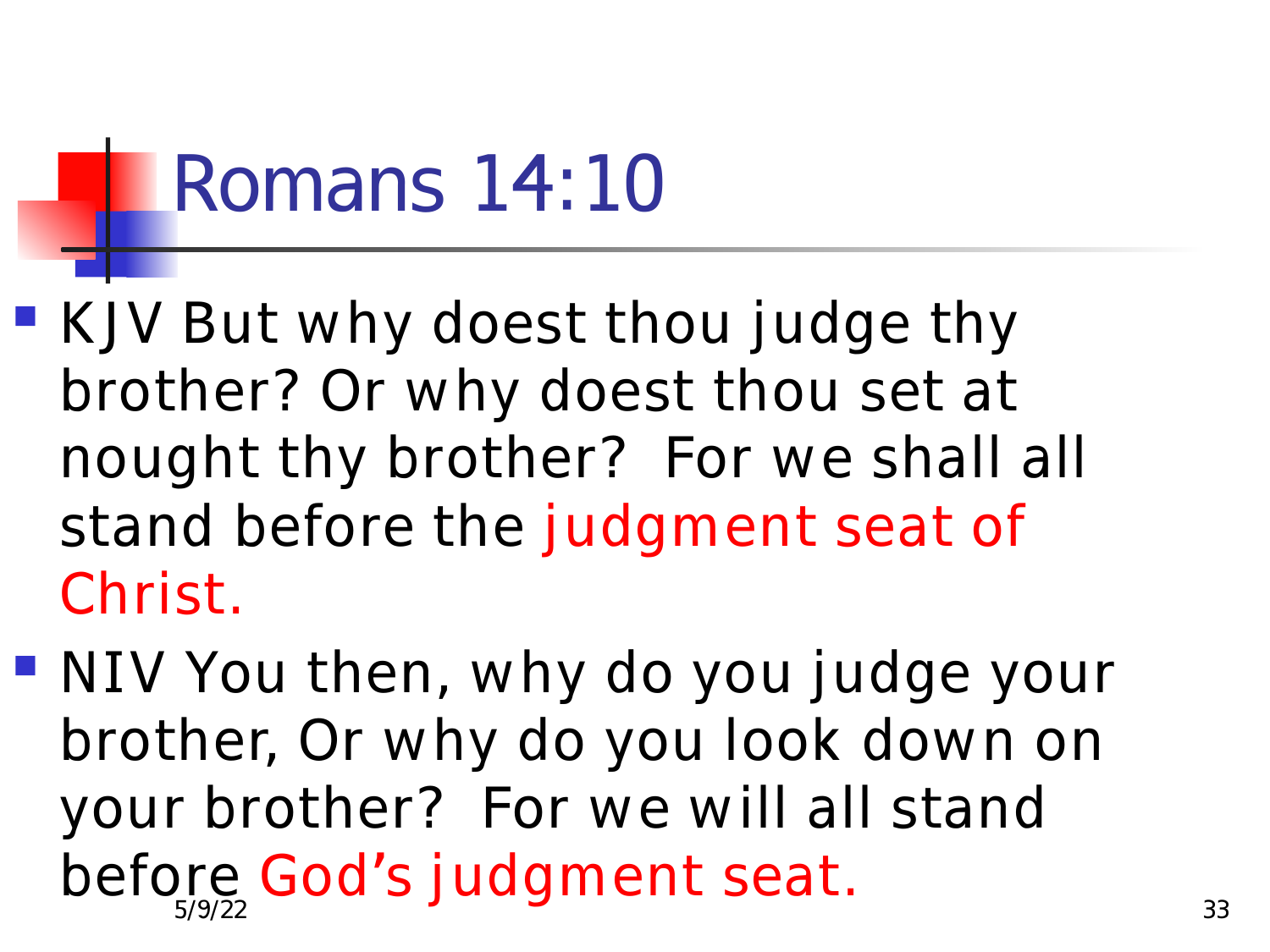

# Romans 14:10
KJV But why doest thou judge thy brother? Or why doest thou set at nought thy brother?  For we shall all stand before the judgment seat of Christ.
NIV You then, why do you judge your brother, Or why do you look down on your brother?  For we will all stand before God’s judgment seat.
5/9/22
33